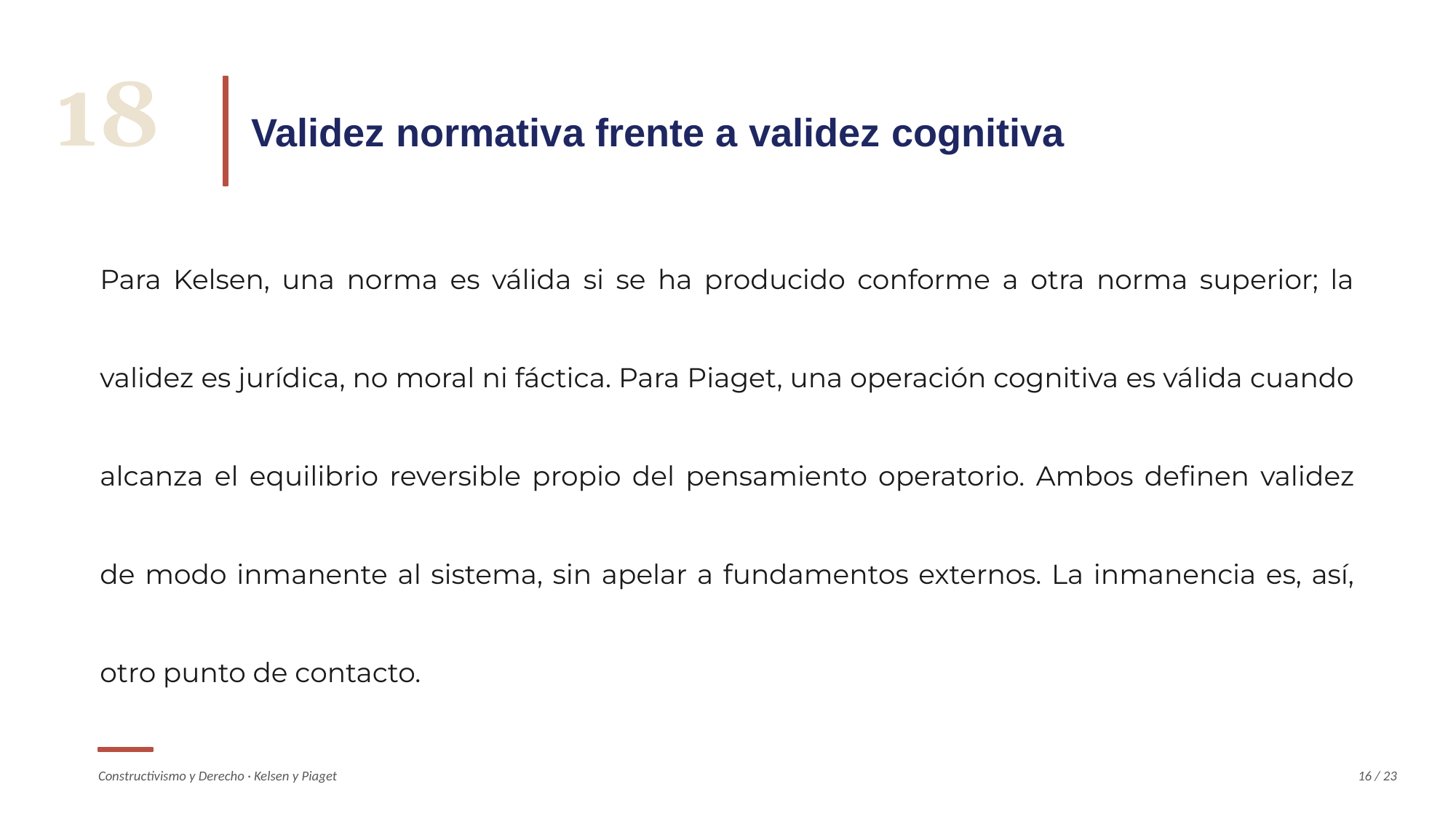

18

Validez normativa frente a validez cognitiva
Para Kelsen, una norma es válida si se ha producido conforme a otra norma superior; la validez es jurídica, no moral ni fáctica. Para Piaget, una operación cognitiva es válida cuando alcanza el equilibrio reversible propio del pensamiento operatorio. Ambos definen validez de modo inmanente al sistema, sin apelar a fundamentos externos. La inmanencia es, así, otro punto de contacto.

Constructivismo y Derecho · Kelsen y Piaget
16 / 23